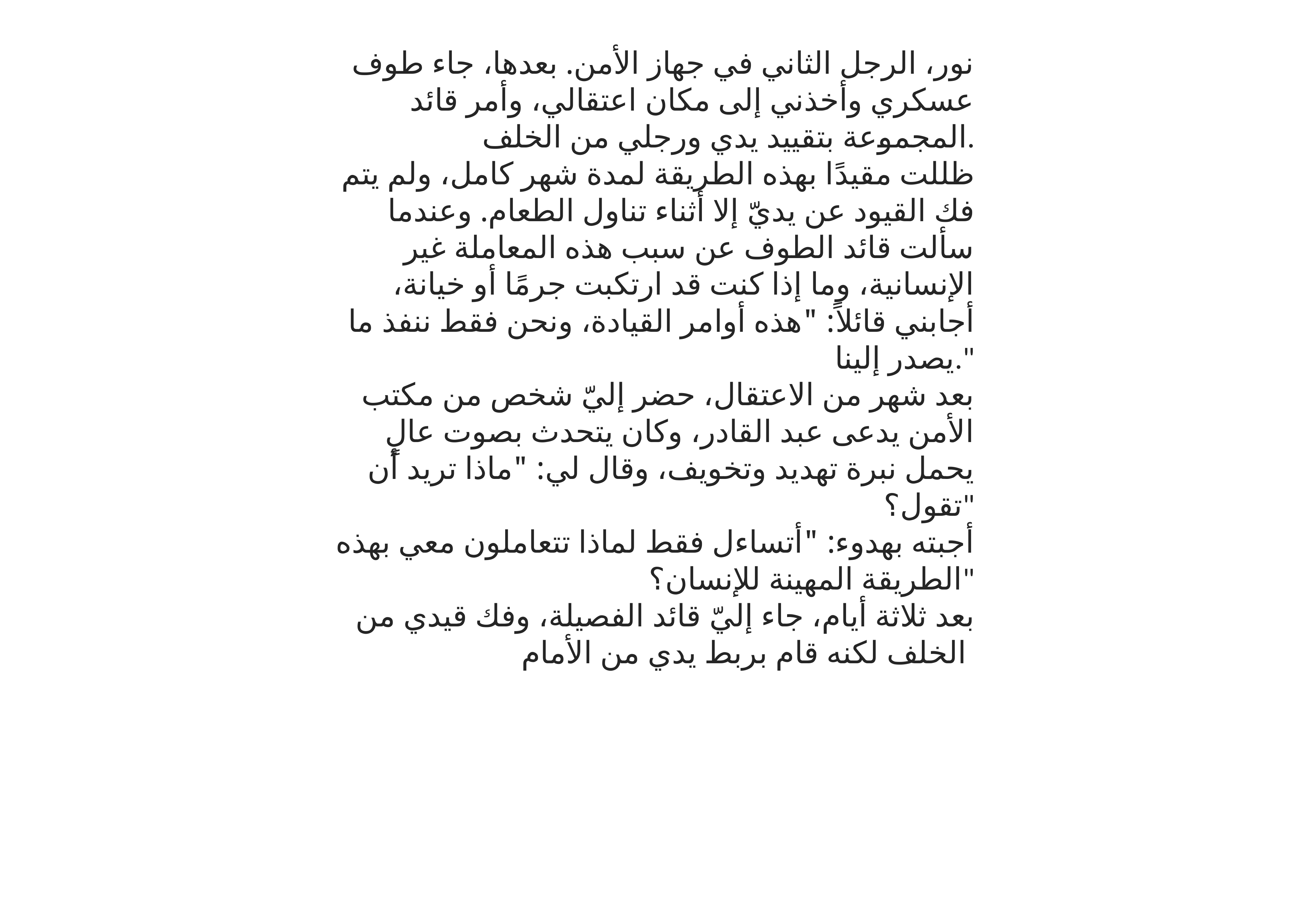

نور، الرجل الثاني في جهاز الأمن. بعدها، جاء طوف عسكري وأخذني إلى مكان اعتقالي، وأمر قائد المجموعة بتقييد يدي ورجلي من الخلف.
ظللت مقيدًا بهذه الطريقة لمدة شهر كامل، ولم يتم فك القيود عن يديّ إلا أثناء تناول الطعام. وعندما سألت قائد الطوف عن سبب هذه المعاملة غير الإنسانية، وما إذا كنت قد ارتكبت جرمًا أو خيانة، أجابني قائلاً: "هذه أوامر القيادة، ونحن فقط ننفذ ما يصدر إلينا."
بعد شهر من الاعتقال، حضر إليّ شخص من مكتب الأمن يدعى عبد القادر، وكان يتحدث بصوت عالٍ يحمل نبرة تهديد وتخويف، وقال لي: "ماذا تريد أن تقول؟"
أجبته بهدوء: "أتساءل فقط لماذا تتعاملون معي بهذه الطريقة المهينة للإنسان؟"
بعد ثلاثة أيام، جاء إليّ قائد الفصيلة، وفك قيدي من الخلف لكنه قام بربط يدي من الأمام